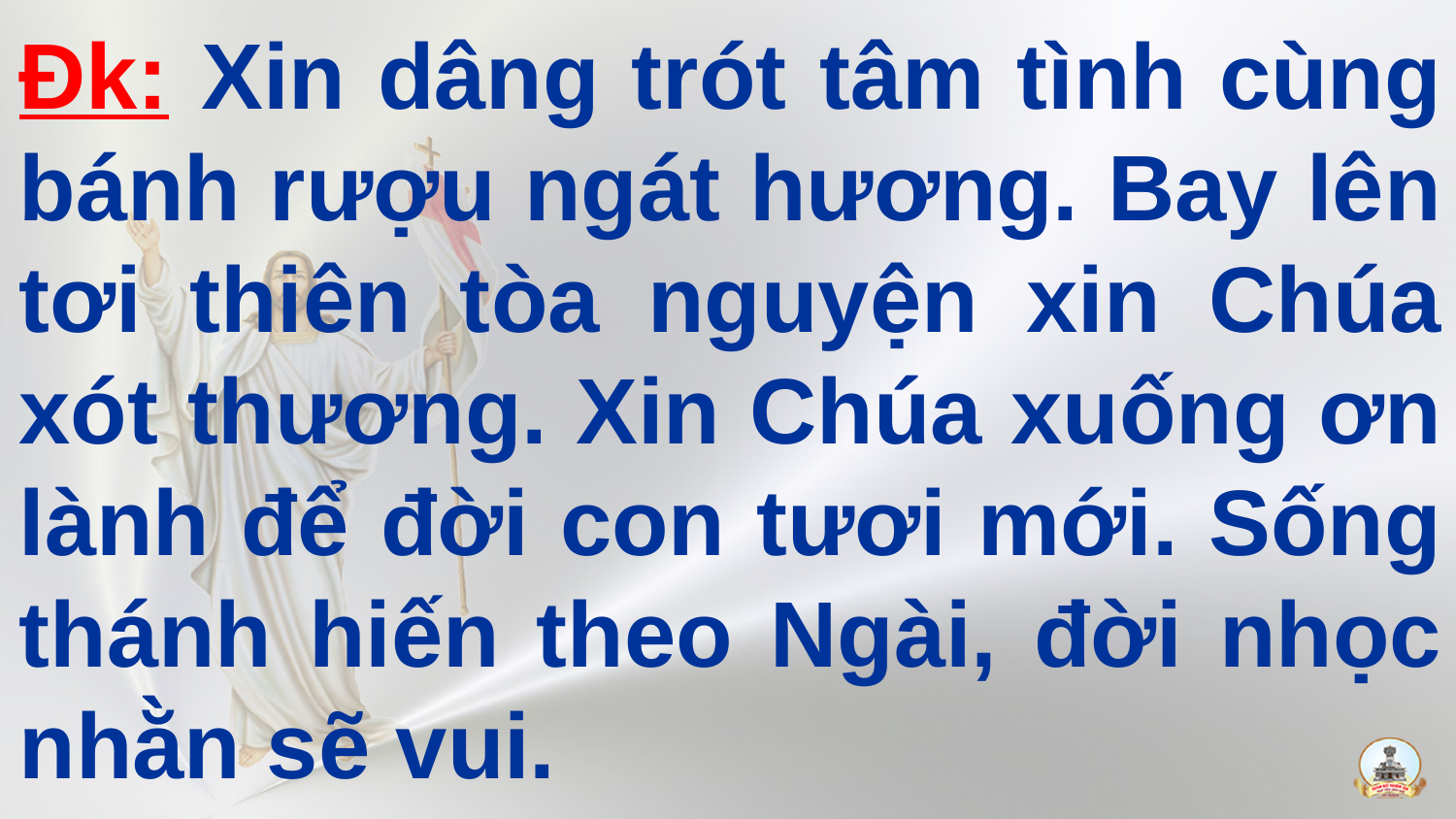

Đk: Xin dâng trót tâm tình cùng bánh rượu ngát hương. Bay lên tơi thiên tòa nguyện xin Chúa xót thương. Xin Chúa xuống ơn lành để đời con tươi mới. Sống thánh hiến theo Ngài, đời nhọc nhằn sẽ vui.